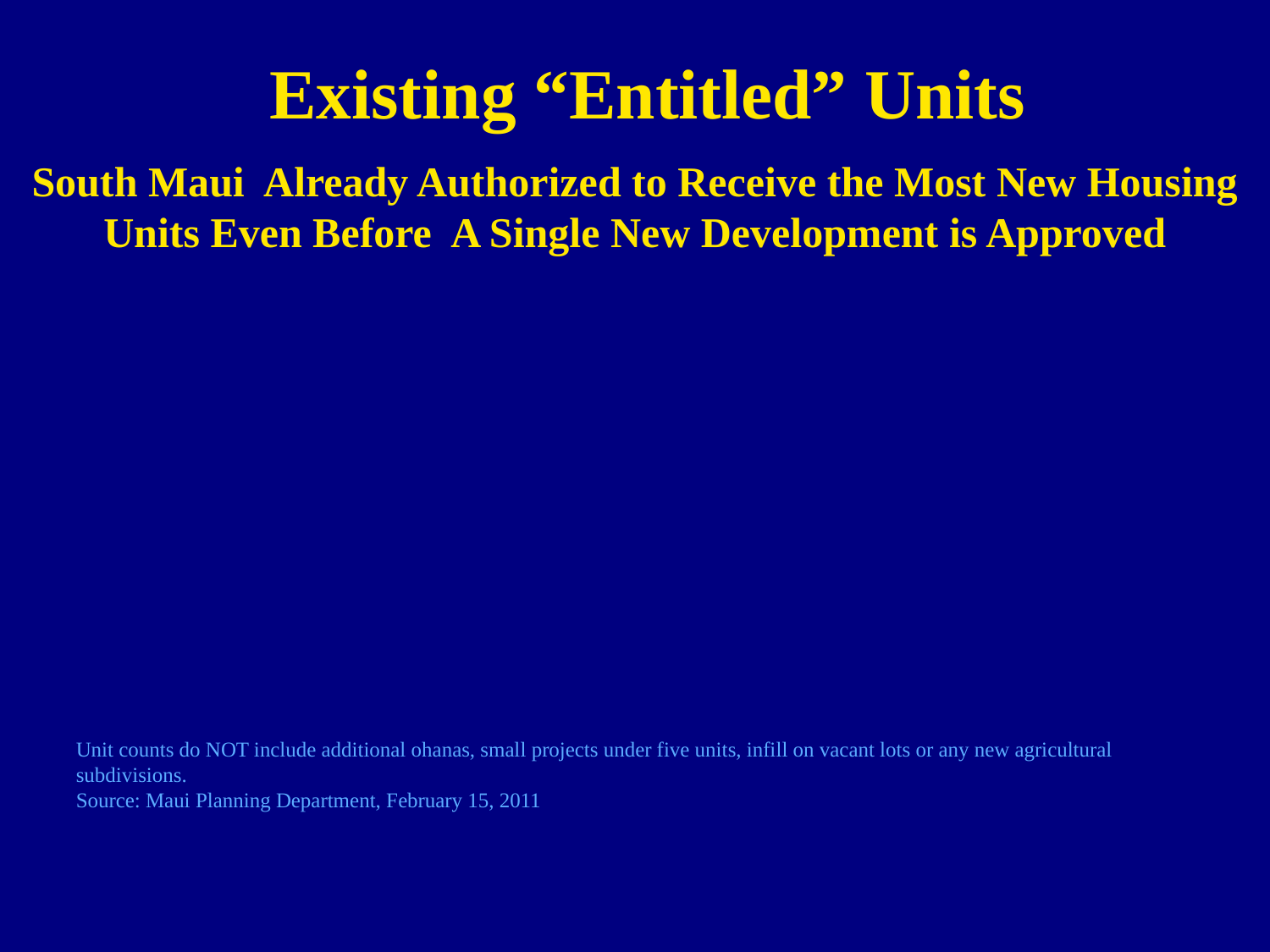

Existing “Entitled” Units
South Maui  Already Authorized to Receive the Most New Housing Units Even Before  A Single New Development is Approved
Unit counts do NOT include additional ohanas, small projects under five units, infill on vacant lots or any new agricultural subdivisions.
Source: Maui Planning Department, February 15, 2011